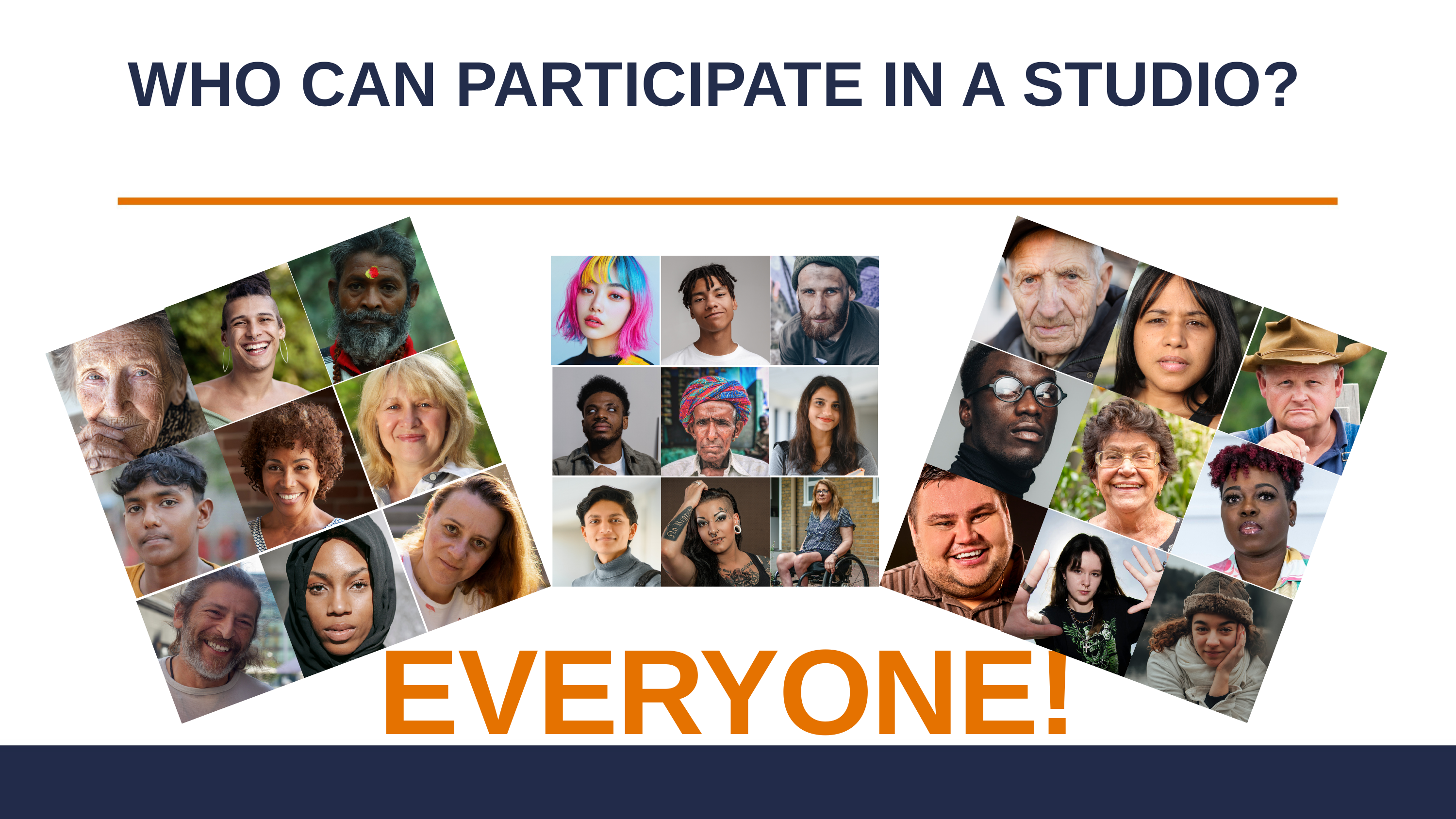

WHO CAN PARTICIPATE IN A STUDIO?

EVERYONE!